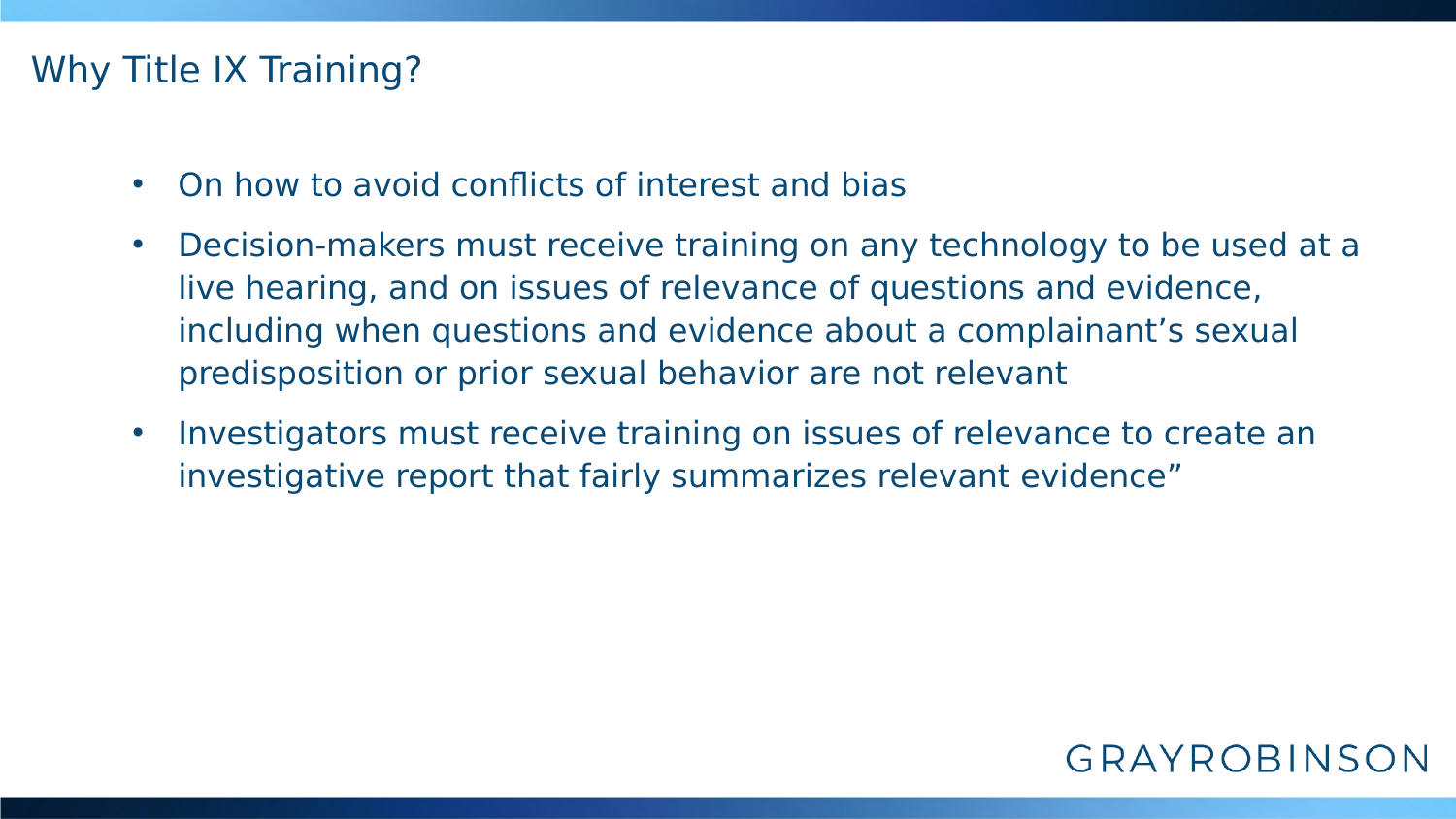

# Why Title IX Training?
On how to avoid conflicts of interest and bias
Decision-makers must receive training on any technology to be used at a live hearing, and on issues of relevance of questions and evidence, including when questions and evidence about a complainant’s sexual predisposition or prior sexual behavior are not relevant
Investigators must receive training on issues of relevance to create an investigative report that fairly summarizes relevant evidence”